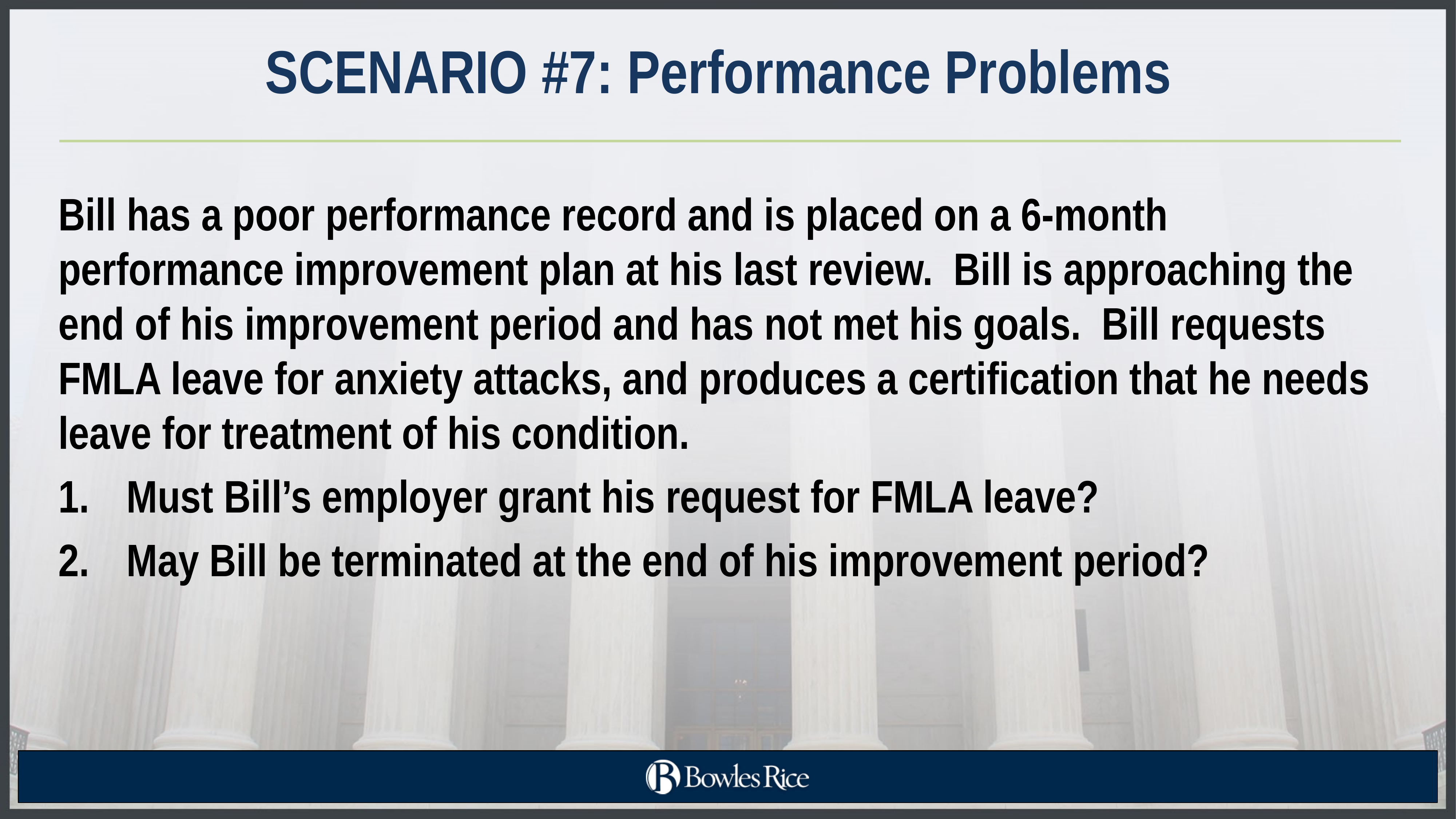

# SCENARIO #7: Performance Problems
Bill has a poor performance record and is placed on a 6-month performance improvement plan at his last review.  Bill is approaching the end of his improvement period and has not met his goals.  Bill requests FMLA leave for anxiety attacks, and produces a certification that he needs leave for treatment of his condition.
Must Bill’s employer grant his request for FMLA leave?
May Bill be terminated at the end of his improvement period?